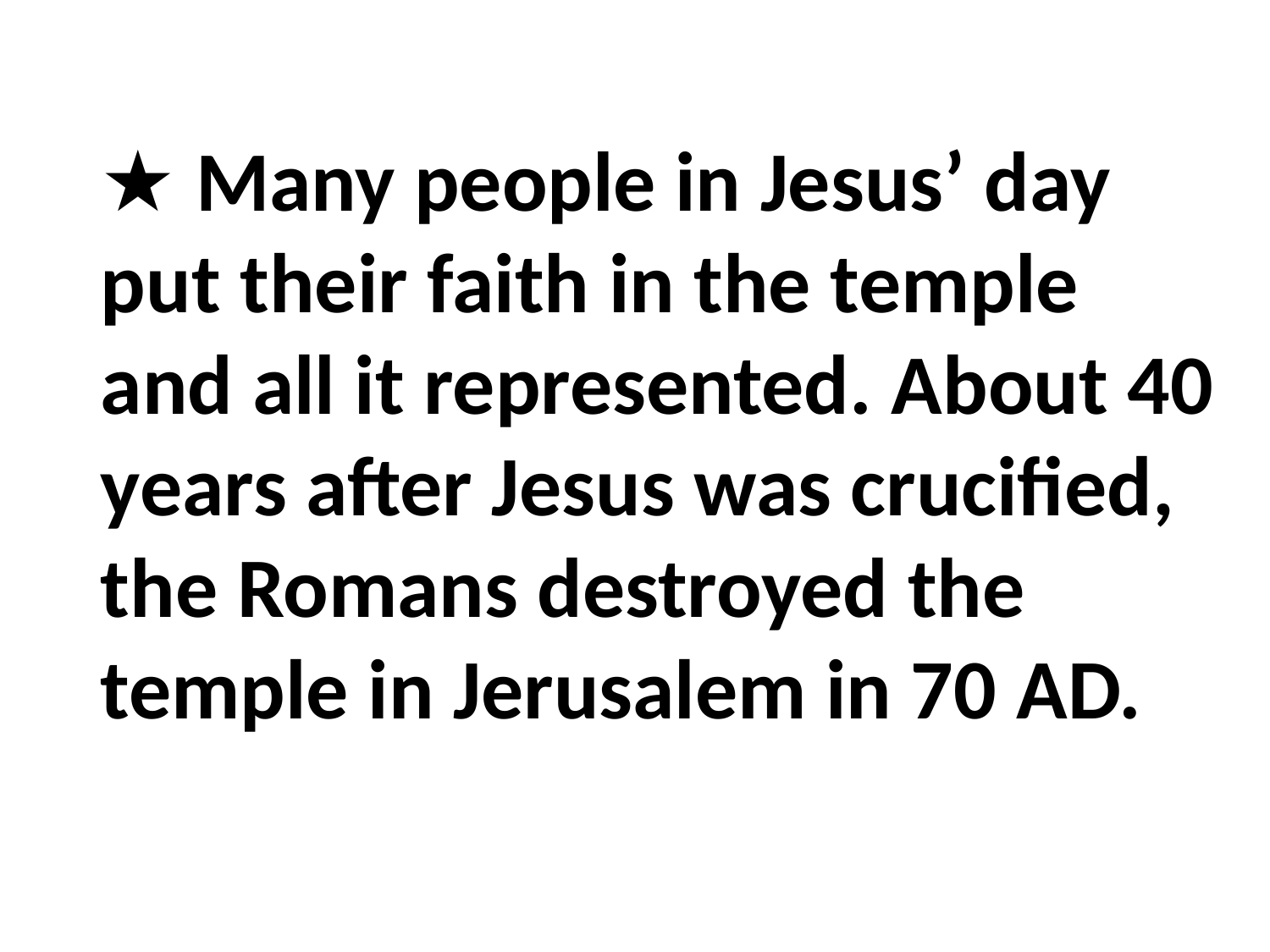

★ Many people in Jesus’ day put their faith in the temple and all it represented. About 40 years after Jesus was crucified, the Romans destroyed the temple in Jerusalem in 70 ad.